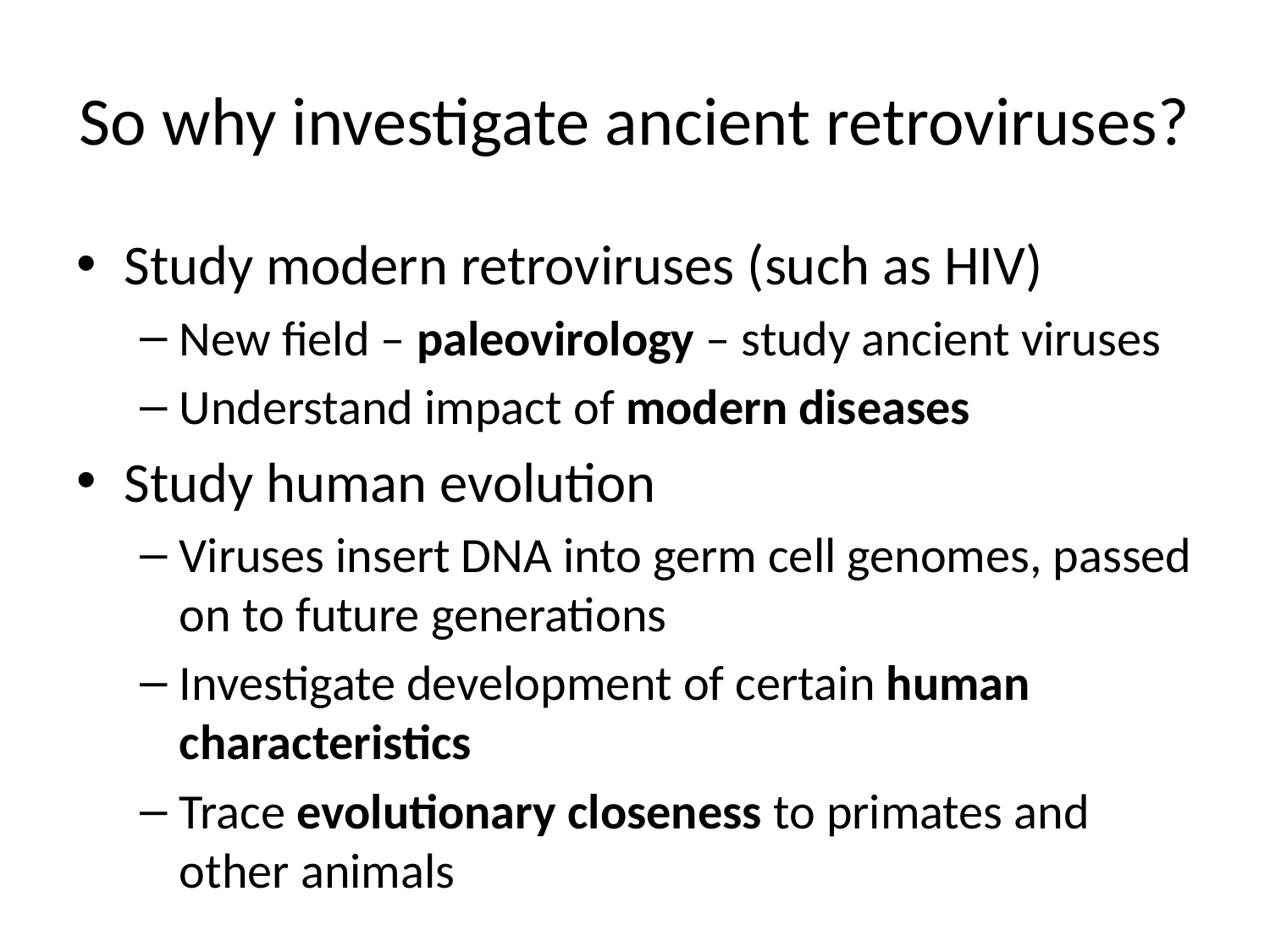

# So why investigate ancient retroviruses?
Study modern retroviruses (such as HIV)
New field – paleovirology – study ancient viruses
Understand impact of modern diseases
Study human evolution
Viruses insert DNA into germ cell genomes, passed on to future generations
Investigate development of certain human characteristics
Trace evolutionary closeness to primates and other animals